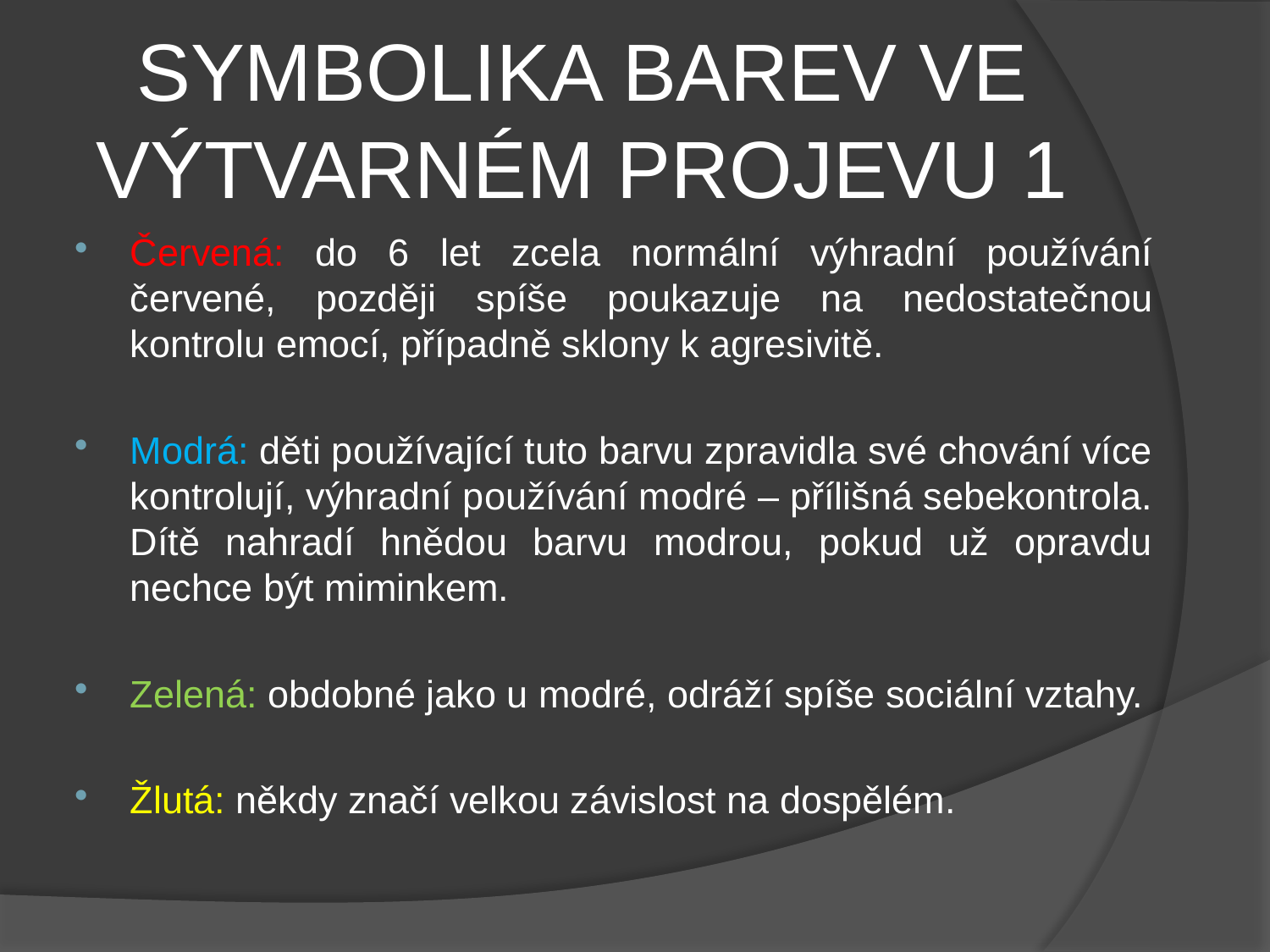

# Symbolika barev ve výtvarném projevu 1
Červená: do 6 let zcela normální výhradní používání červené, později spíše poukazuje na nedostatečnou kontrolu emocí, případně sklony k agresivitě.

Modrá: děti používající tuto barvu zpravidla své chování více kontrolují, výhradní používání modré – přílišná sebekontrola. Dítě nahradí hnědou barvu modrou, pokud už opravdu nechce být miminkem.

Zelená: obdobné jako u modré, odráží spíše sociální vztahy.

Žlutá: někdy značí velkou závislost na dospělém.